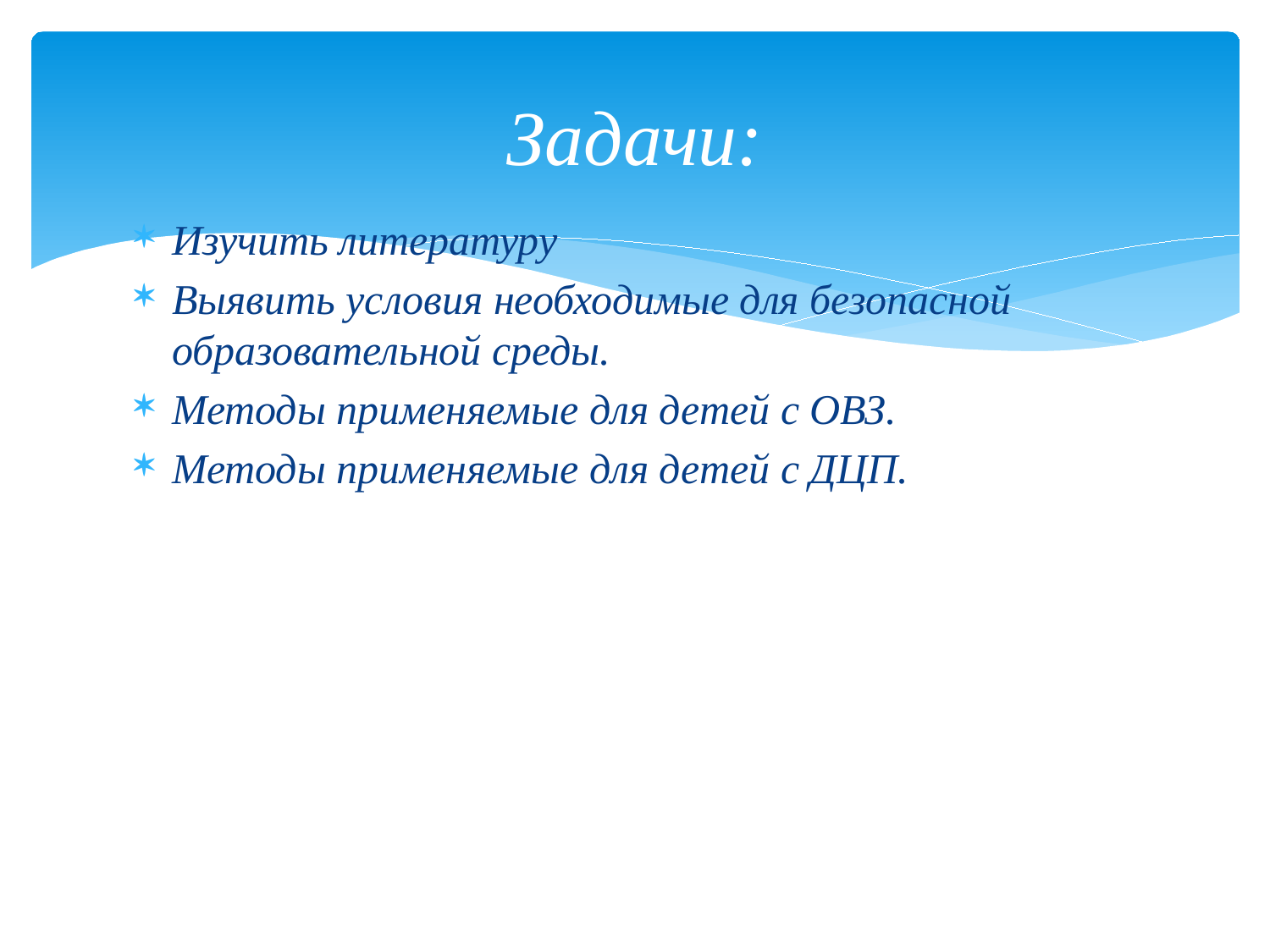

# Задачи:
Изучить литературу
Выявить условия необходимые для безопасной образовательной среды.
Методы применяемые для детей с ОВЗ.
Методы применяемые для детей с ДЦП.